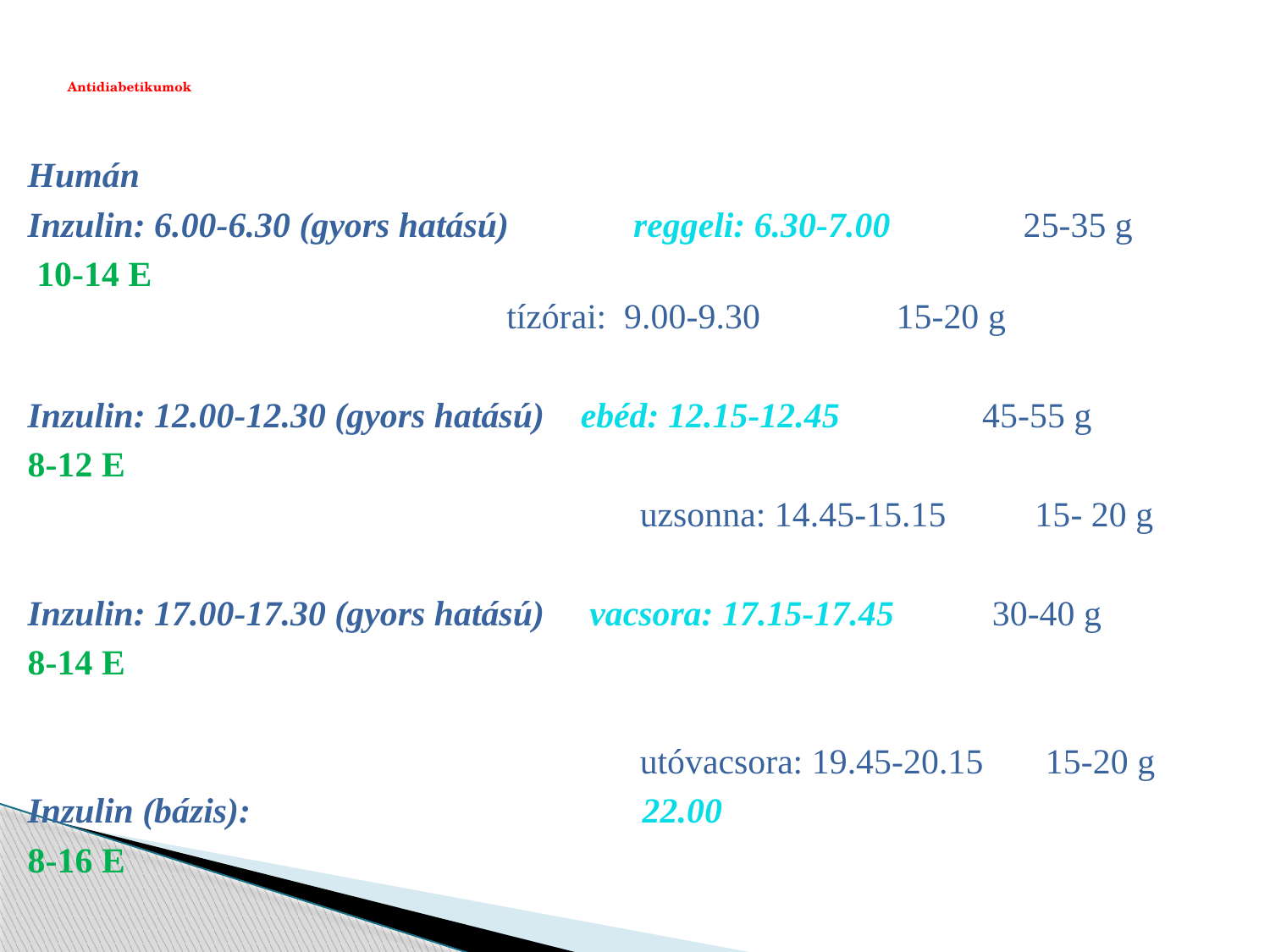

# Antidiabetikumok
Humán
Inzulin: 6.00-6.30 (gyors hatású)	       reggeli: 6.30-7.00	        25-35 g
 10-14 E 												       tízórai:  9.00-9.30	        15-20 g

Inzulin: 12.00-12.30 (gyors hatású)    ebéd: 12.15-12.45                45-55 g
8-12 E
				                      uzsonna: 14.45-15.15          15- 20 g

Inzulin: 17.00-17.30 (gyors hatású)     vacsora: 17.15-17.45           30-40 g
8-14 E

				                      utóvacsora: 19.45-20.15       15-20 g
Inzulin (bázis): 			        22.00
8-16 E